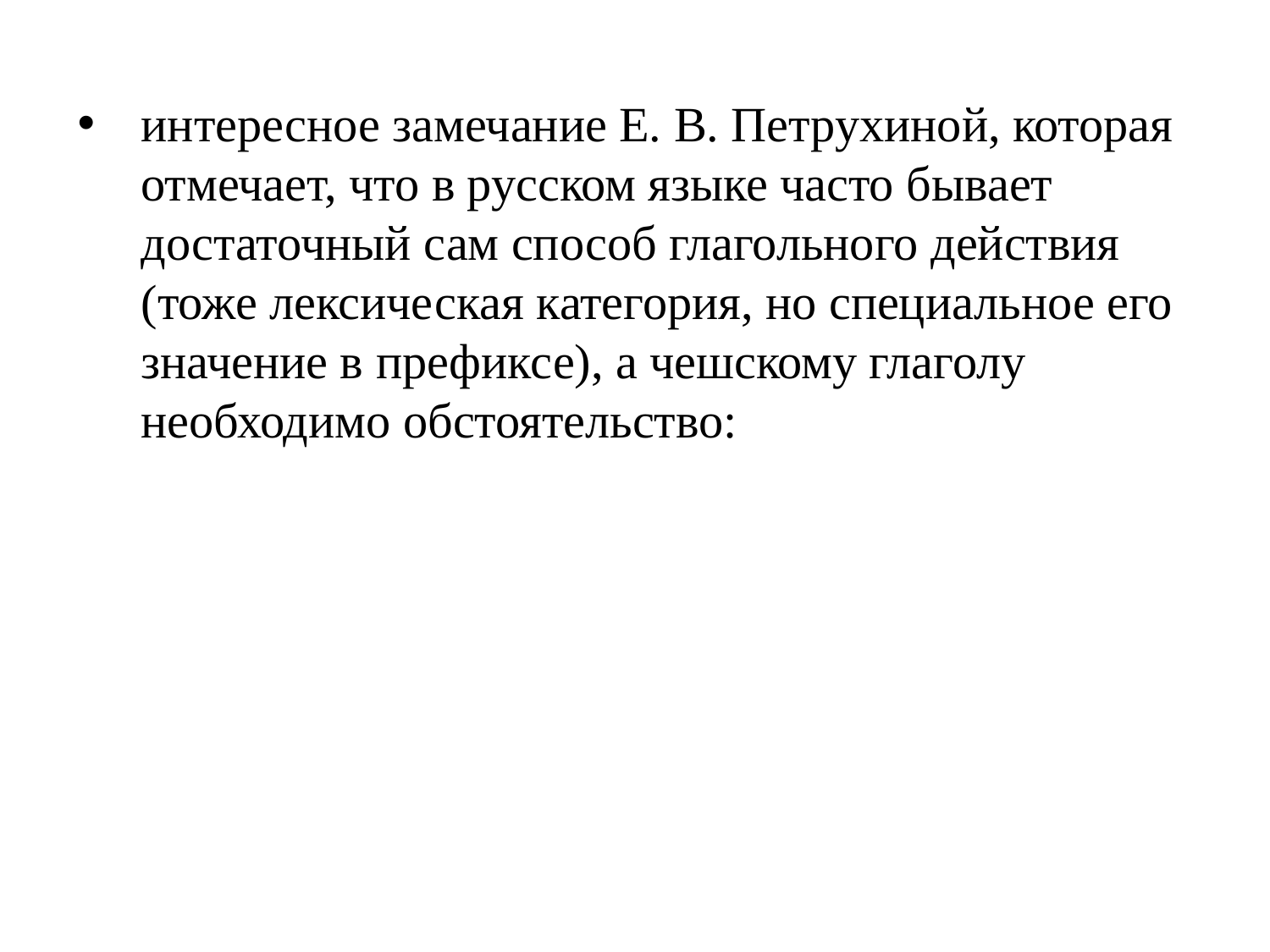

интересное замечание Е. В. Петрухиной, которая отмечает, что в русском языке часто бывает достаточный сам способ глагольного действия (тоже лексическая категория, но специальное его значение в префиксе), а чешскому глаголу необходимо обстоятельство: